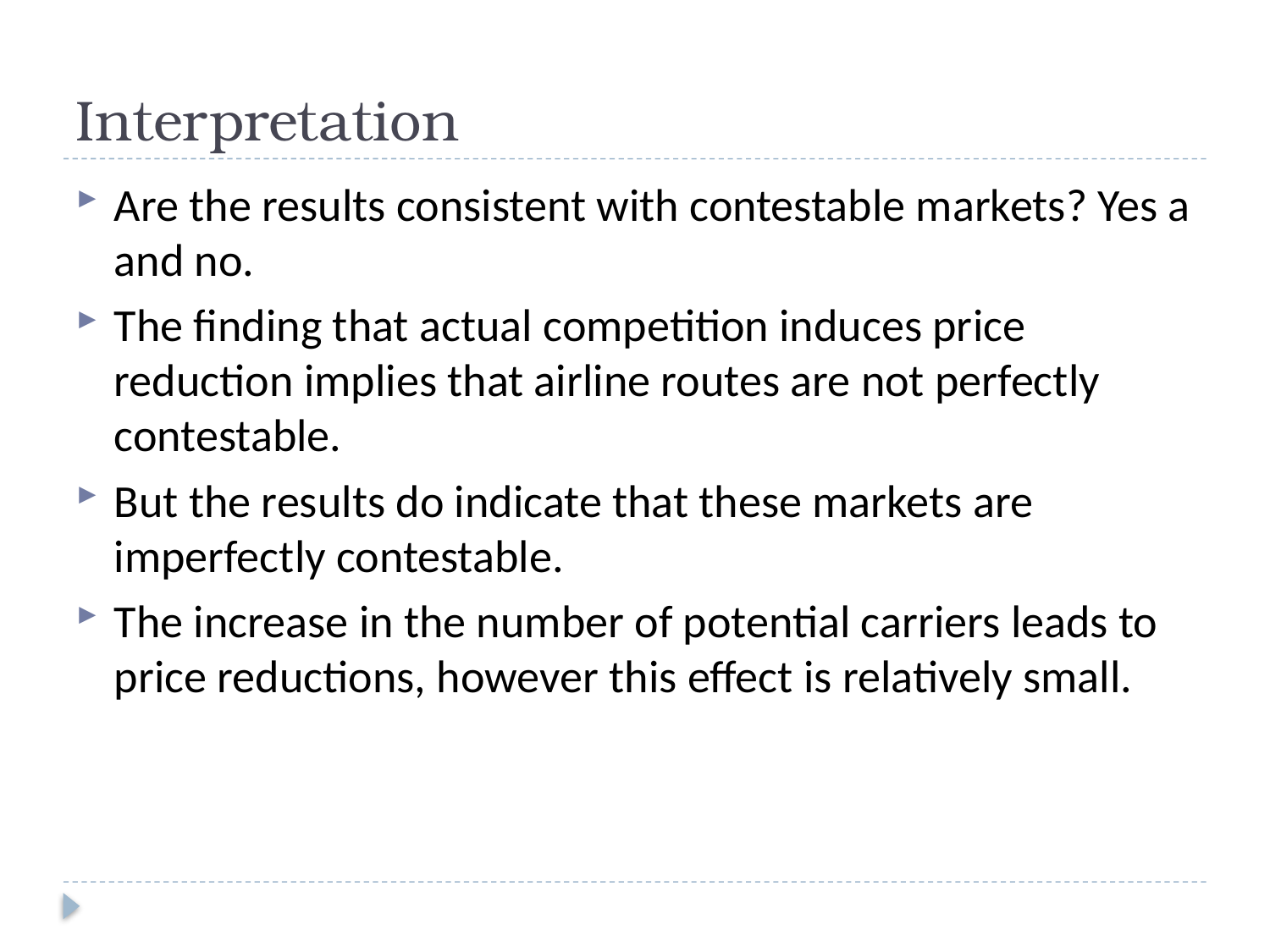

# Interpretation
Are the results consistent with contestable markets? Yes a and no.
The finding that actual competition induces price reduction implies that airline routes are not perfectly contestable.
But the results do indicate that these markets are imperfectly contestable.
The increase in the number of potential carriers leads to price reductions, however this effect is relatively small.